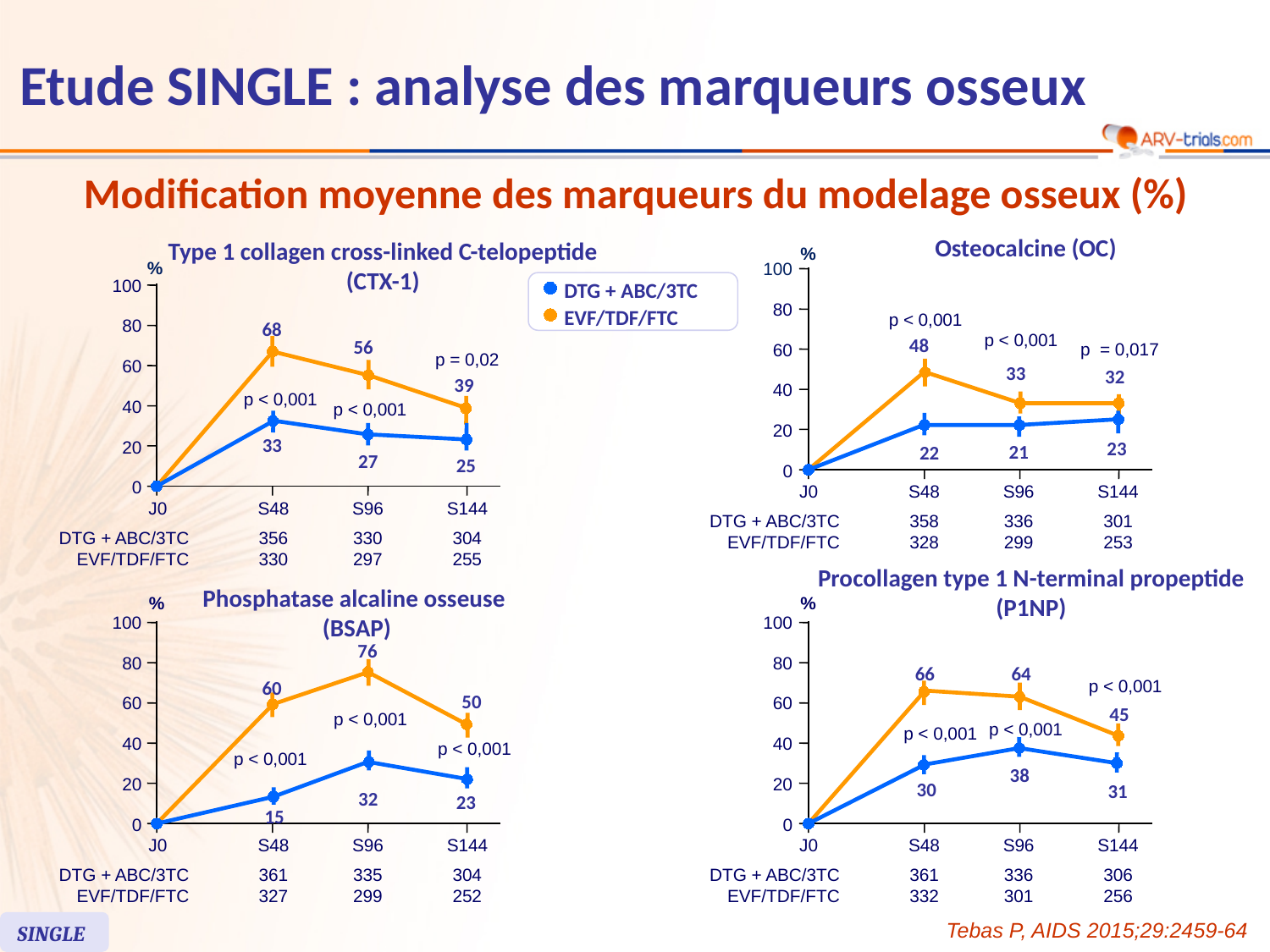

# Etude SINGLE : analyse des marqueurs osseux
Modification moyenne des marqueurs du modelage osseux (%)
Osteocalcine (OC)
%
100

80
p < 0,001
p < 0,001
48
p  = 0,017
60
33
32
40
20
23
21
22
0
J0
S48
S96
S144
358
328
336
299
301
253
Type 1 collagen cross-linked C-telopeptide (CTX-1)
%
100
DTG + ABC/3TC

EVF/TDF/FTC

80
68
56
p = 0,02
60
39
p < 0,001
40
p < 0,001
33
20
27
25
0
J0
S48
S96
S144
DTG + ABC/3TC
EVF/TDF/FTC
356
330
330
297
304
255
DTG + ABC/3TC
EVF/TDF/FTC
Procollagen type 1 N-terminal propeptide (P1NP)
%
100

80
66
64
p < 0,001
60
45
p < 0,001
p < 0,001
40
38
20
30
31
0
J0
S48
S96
S144
DTG + ABC/3TC
EVF/TDF/FTC
361
332
336
301
306
256
Phosphatase alcaline osseuse
(BSAP)
%
100

76
80
60
50
60
p < 0,001
40
p < 0,001
p < 0,001
20
32
23
15
0
J0
S48
S96
S144
DTG + ABC/3TC
EVF/TDF/FTC
361
327
335
299
304
252
Tebas P, AIDS 2015;29:2459-64

SINGLE